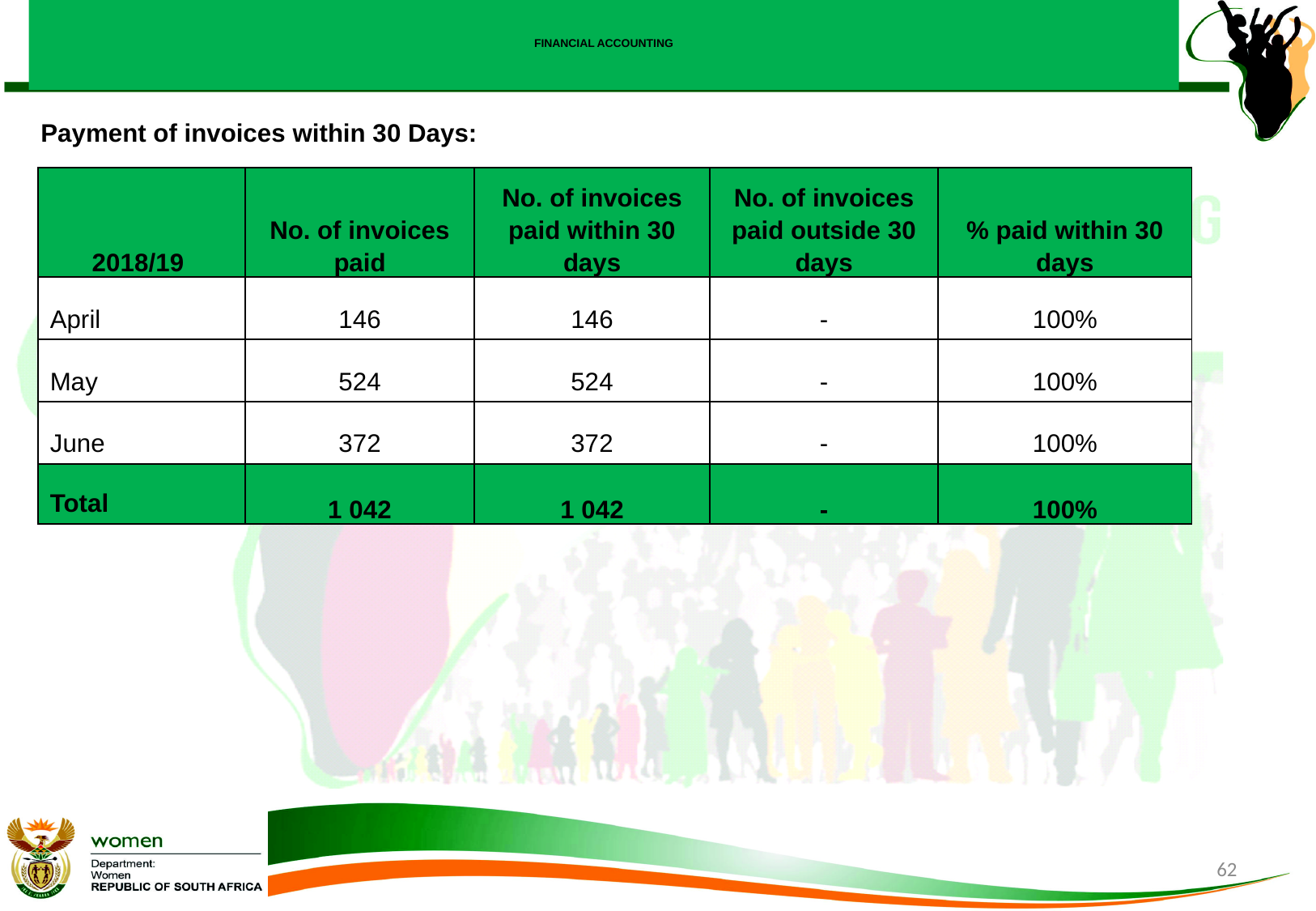

# FINANCIAL ACCOUNTING
Payment of invoices within 30 Days:

| 2018/19 | No. of invoices paid | No. of invoices paid within 30 days | No. of invoices paid outside 30 days | % paid within 30 days |
| --- | --- | --- | --- | --- |
| April | 146 | 146 | - | 100% |
| May | 524 | 524 | - | 100% |
| June | 372 | 372 | - | 100% |
| Total | 1 042 | 1 042 | - | 100% |

62